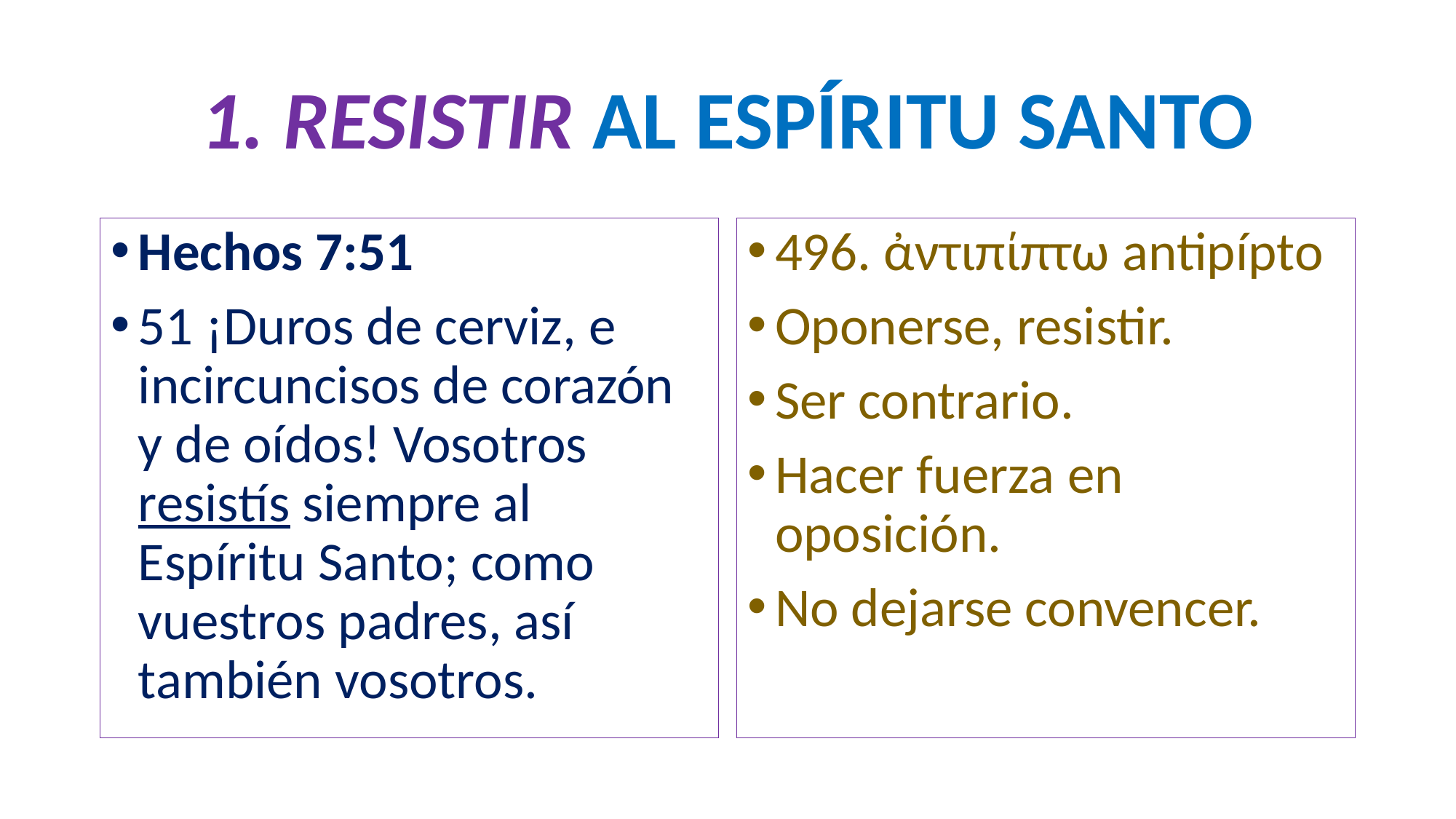

# 1. RESISTIR AL ESPÍRITU SANTO
Hechos 7:51
51 ¡Duros de cerviz, e incircuncisos de corazón y de oídos! Vosotros resistís siempre al Espíritu Santo; como vuestros padres, así también vosotros.
496. ἀντιπίπτω antipípto
Oponerse, resistir.
Ser contrario.
Hacer fuerza en oposición.
No dejarse convencer.